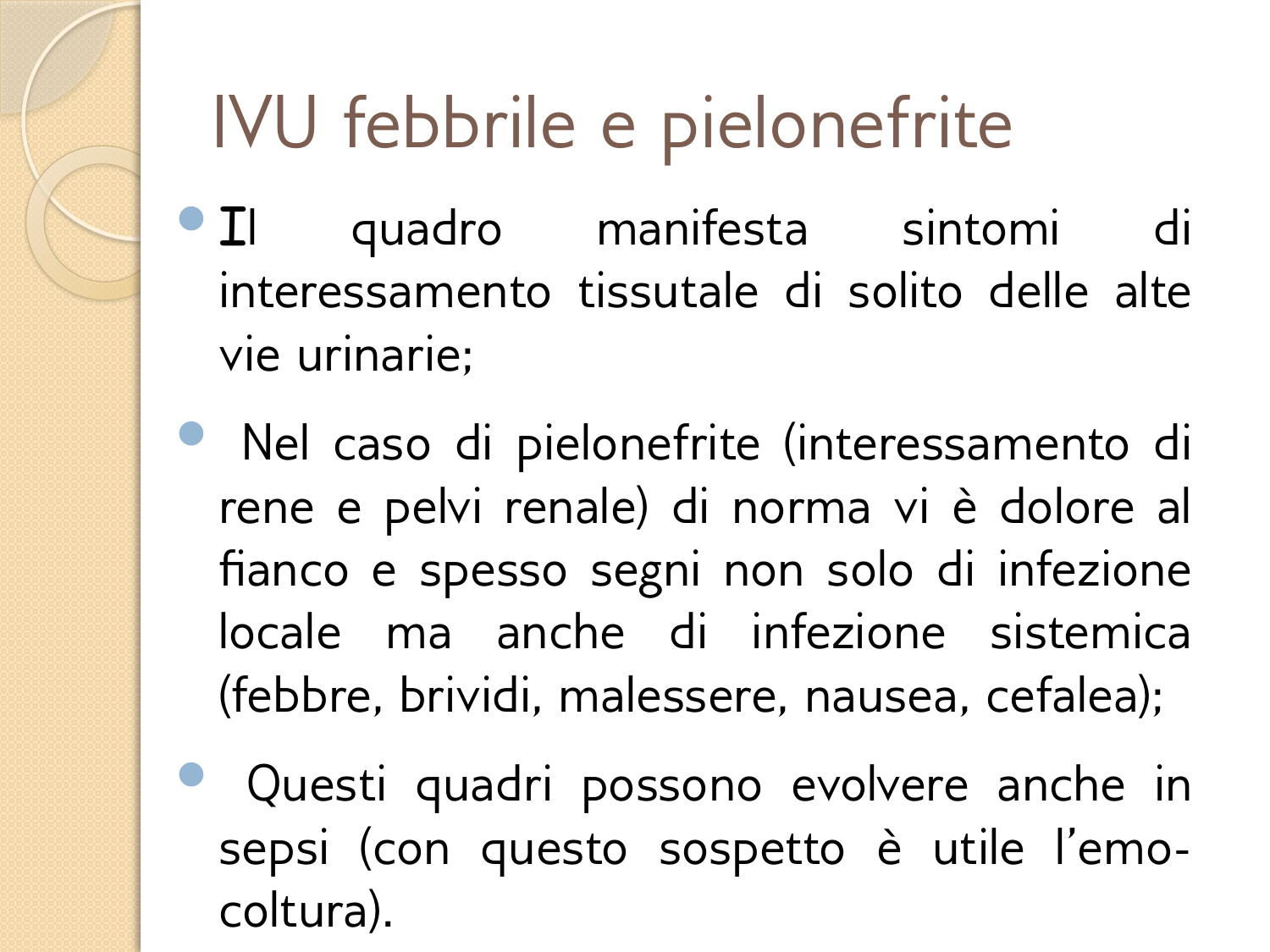

# IVU febbrile e pielonefrite
Il quadro manifesta sintomi di interessamento tissutale di solito delle alte vie urinarie;
 Nel caso di pielonefrite (interessamento di rene e pelvi renale) di norma vi è dolore al fianco e spesso segni non solo di infezione locale ma anche di infezione sistemica (febbre, brividi, malessere, nausea, cefalea);
 Questi quadri possono evolvere anche in sepsi (con questo sospetto è utile l’emo-coltura).